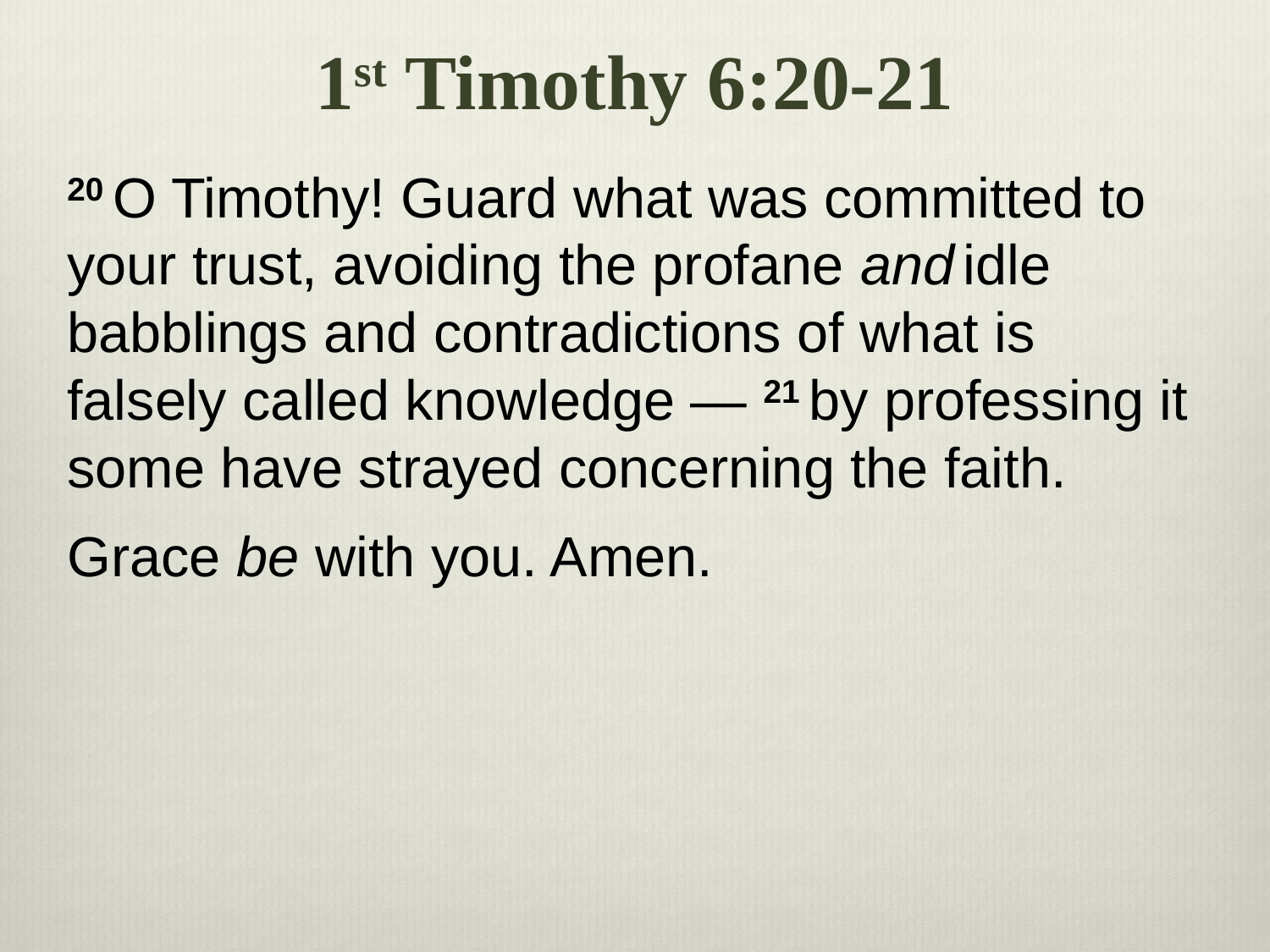

# 1st Timothy 6:20-21
20 O Timothy! Guard what was committed to your trust, avoiding the profane and idle babblings and contradictions of what is falsely called knowledge — 21 by professing it some have strayed concerning the faith.
Grace be with you. Amen.